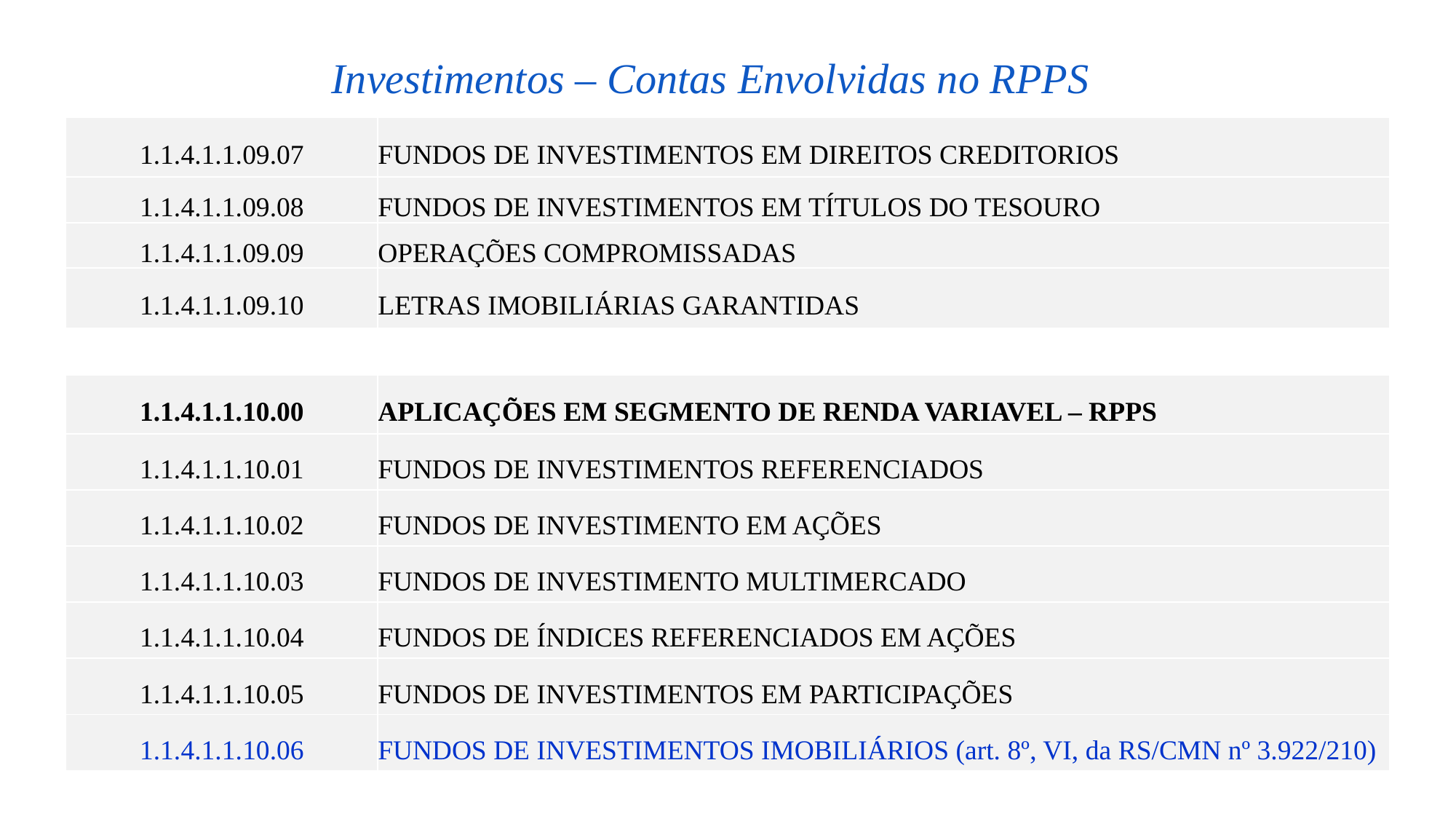

Investimentos – Contas Envolvidas no RPPS
| 1.1.4.1.1.09.07 | FUNDOS DE INVESTIMENTOS EM DIREITOS CREDITORIOS |
| --- | --- |
| 1.1.4.1.1.09.08 | FUNDOS DE INVESTIMENTOS EM TÍTULOS DO TESOURO |
| 1.1.4.1.1.09.09 | OPERAÇÕES COMPROMISSADAS |
| 1.1.4.1.1.09.10 | LETRAS IMOBILIÁRIAS GARANTIDAS |
| 1.1.4.1.1.10.00 | APLICAÇÕES EM SEGMENTO DE RENDA VARIAVEL – RPPS |
| --- | --- |
| 1.1.4.1.1.10.01 | FUNDOS DE INVESTIMENTOS REFERENCIADOS |
| 1.1.4.1.1.10.02 | FUNDOS DE INVESTIMENTO EM AÇÕES |
| 1.1.4.1.1.10.03 | FUNDOS DE INVESTIMENTO MULTIMERCADO |
| 1.1.4.1.1.10.04 | FUNDOS DE ÍNDICES REFERENCIADOS EM AÇÕES |
| 1.1.4.1.1.10.05 | FUNDOS DE INVESTIMENTOS EM PARTICIPAÇÕES |
| 1.1.4.1.1.10.06 | FUNDOS DE INVESTIMENTOS IMOBILIÁRIOS (art. 8º, VI, da RS/CMN nº 3.922/210) |